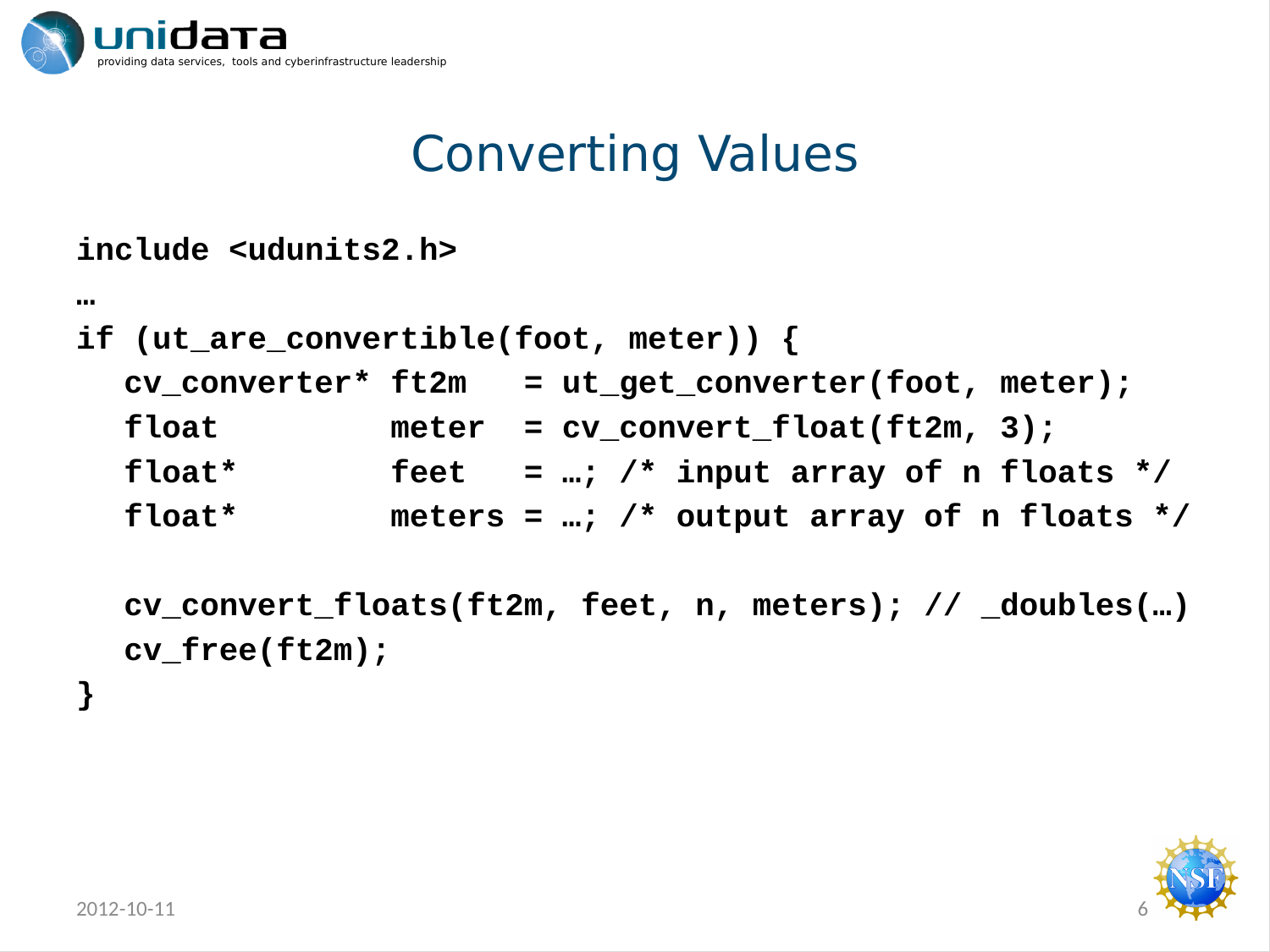

# Converting Values
include <udunits2.h>
…
if (ut_are_convertible(foot, meter)) {
	cv_converter* ft2m   = ut_get_converter(foot, meter);
	float         meter  = cv_convert_float(ft2m, 3);
	float*        feet   = …; /* input array of n floats */
	float*        meters = …; /* output array of n floats */

	cv_convert_floats(ft2m, feet, n, meters); // _doubles(…)
	cv_free(ft2m);
}
2012-10-11
6